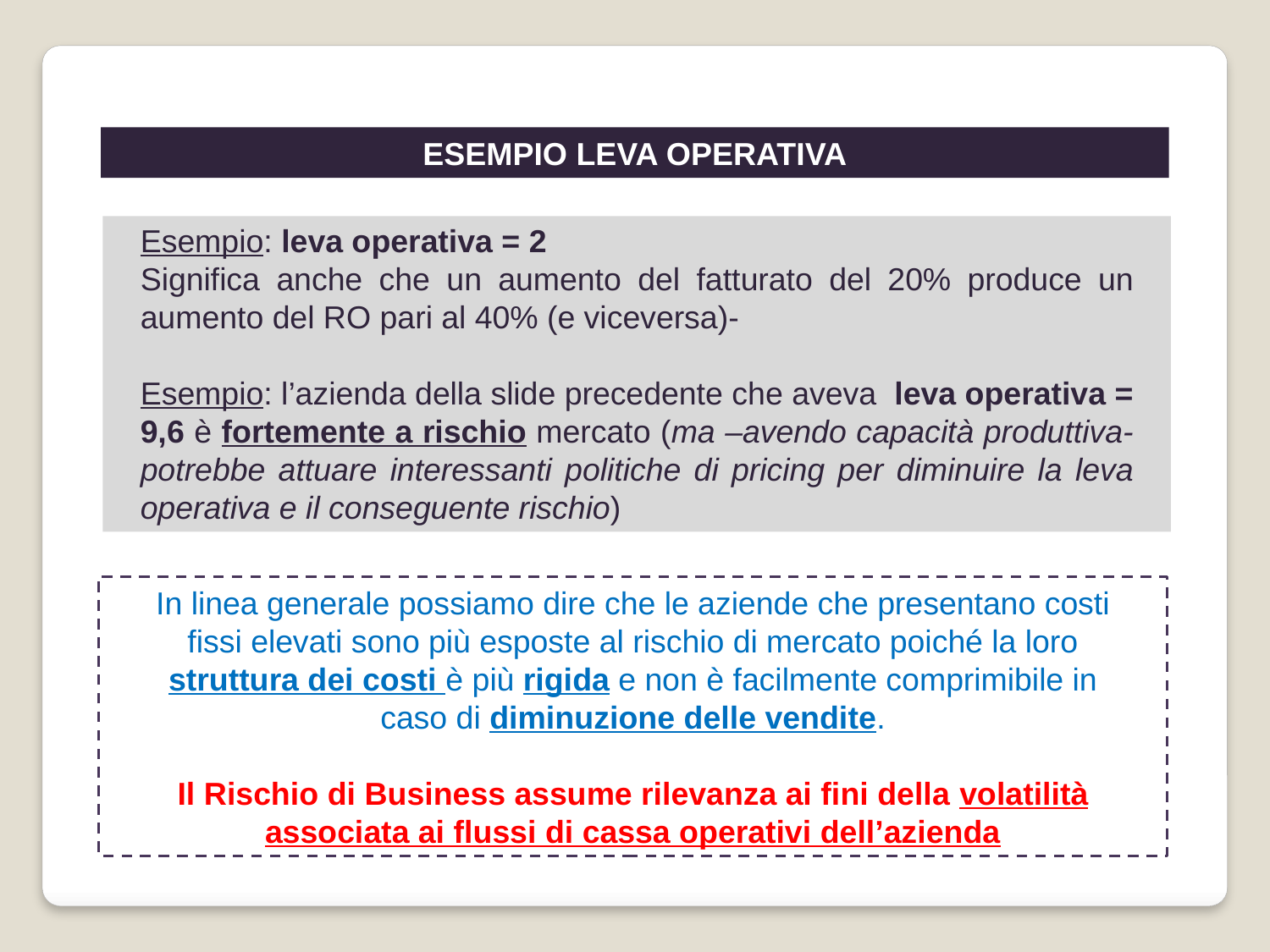

ESEMPIO LEVA OPERATIVA
Esempio: leva operativa = 2
Significa anche che un aumento del fatturato del 20% produce un aumento del RO pari al 40% (e viceversa)-

Esempio: l’azienda della slide precedente che aveva  leva operativa = 9,6 è fortemente a rischio mercato (ma –avendo capacità produttiva- potrebbe attuare interessanti politiche di pricing per diminuire la leva operativa e il conseguente rischio)
In linea generale possiamo dire che le aziende che presentano costi fissi elevati sono più esposte al rischio di mercato poiché la loro struttura dei costi è più rigida e non è facilmente comprimibile in caso di diminuzione delle vendite.

Il Rischio di Business assume rilevanza ai fini della volatilità associata ai flussi di cassa operativi dell’azienda